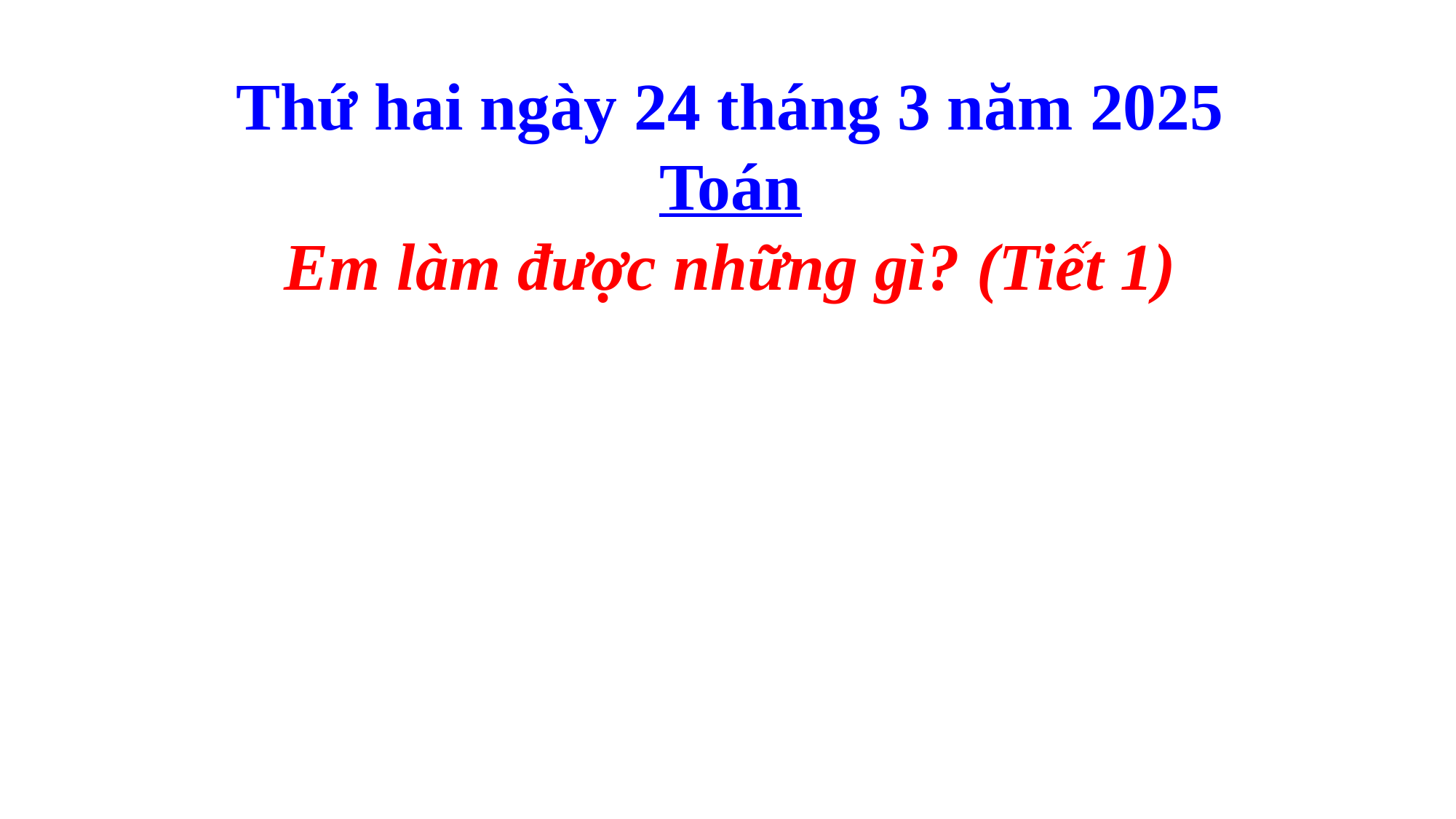

Thứ hai ngày 24 tháng 3 năm 2025
Toán
Em làm được những gì? (Tiết 1)